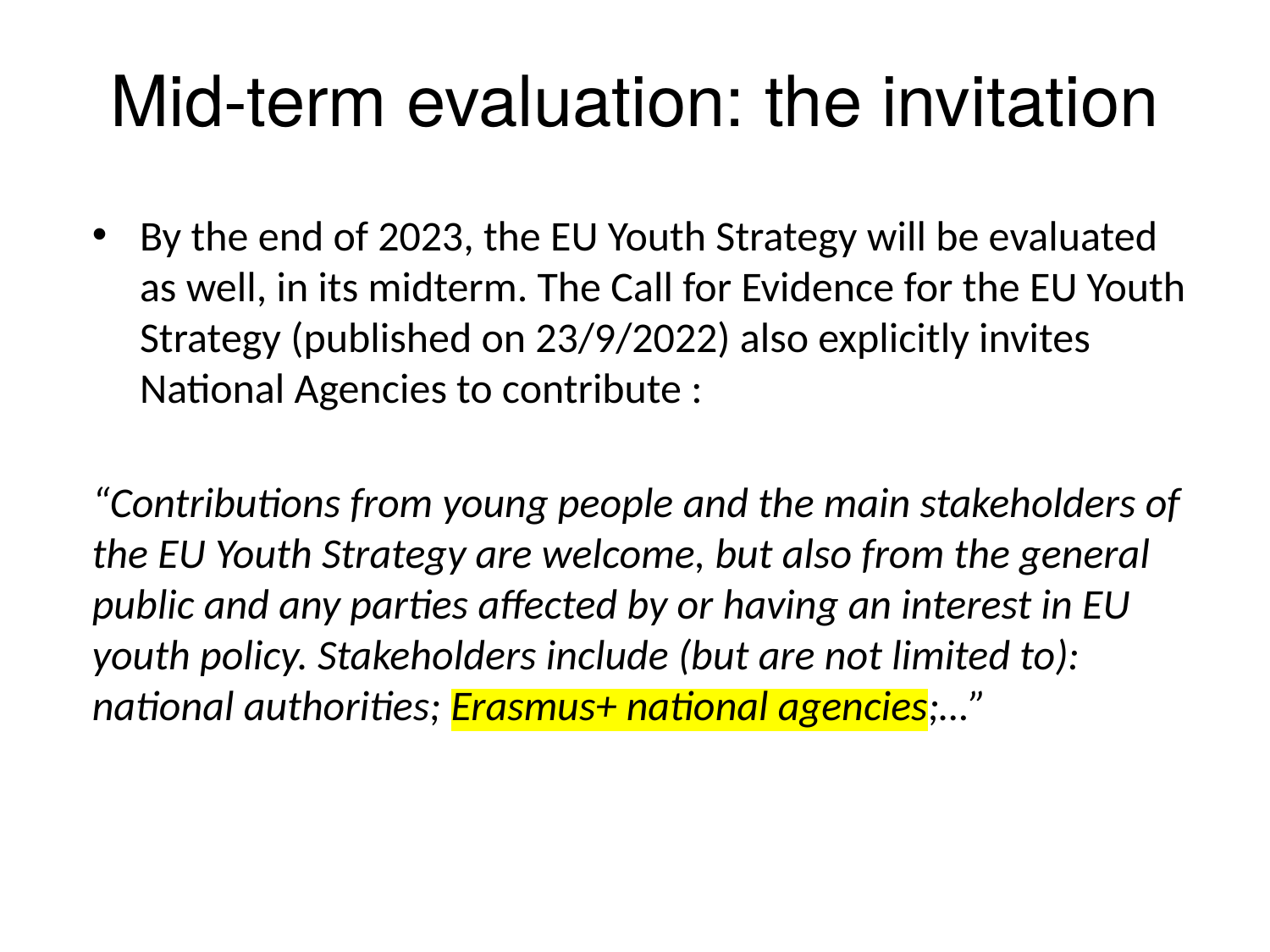

# Mid-term evaluation: the invitation
By the end of 2023, the EU Youth Strategy will be evaluated as well, in its midterm. The Call for Evidence for the EU Youth Strategy (published on 23/9/2022) also explicitly invites National Agencies to contribute :

“Contributions from young people and the main stakeholders of the EU Youth Strategy are welcome, but also from the general public and any parties affected by or having an interest in EU youth policy. Stakeholders include (but are not limited to): national authorities; Erasmus+ national agencies;…”